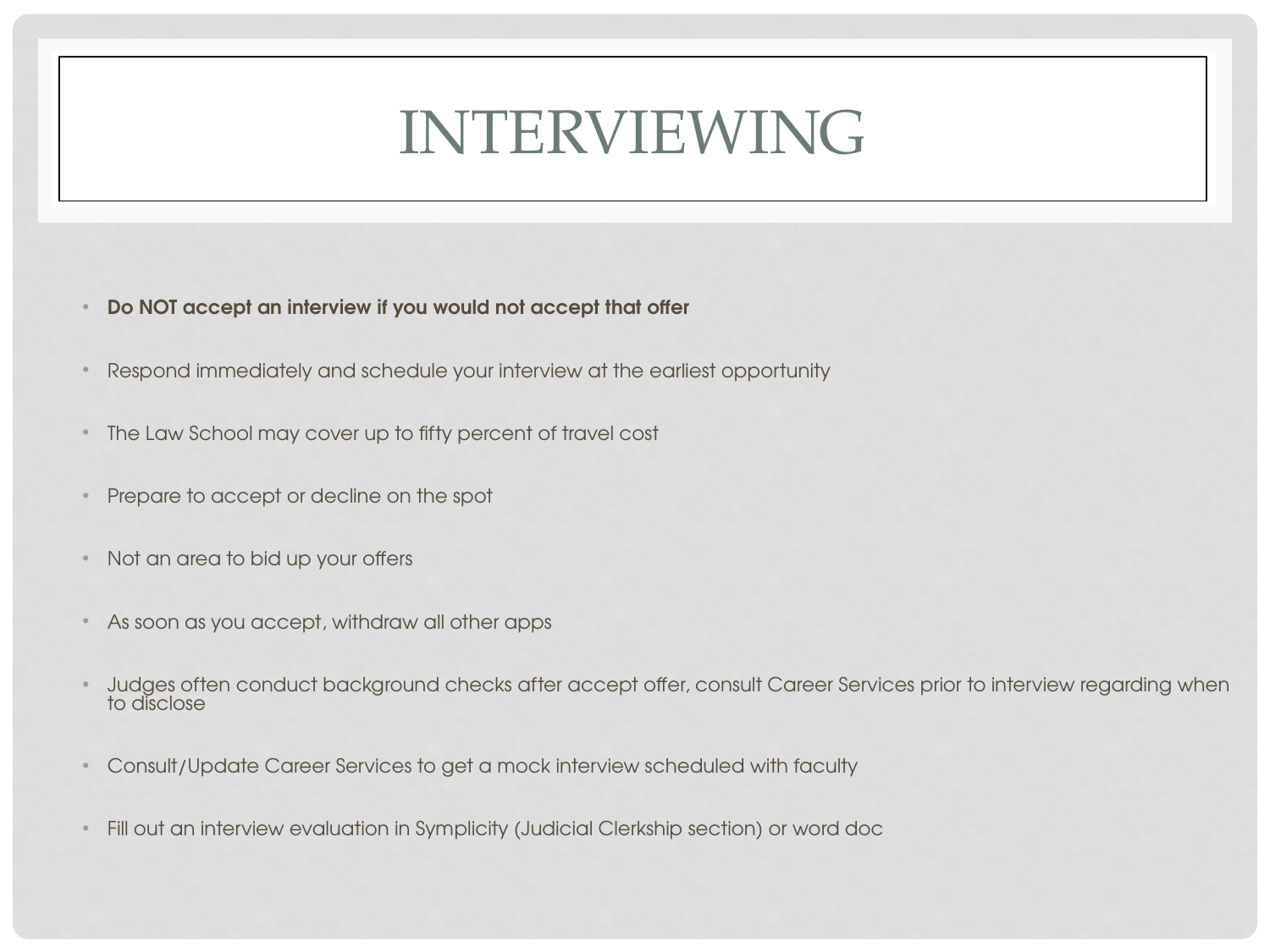

# INTERVIEWING

Do NOT accept an interview if you would not accept that offer

Respond immediately and schedule your interview at the earliest opportunity

The Law School may cover up to fifty percent of travel cost

Prepare to accept or decline on the spot

Not an area to bid up your offers

As soon as you accept, withdraw all other apps

Judges often conduct background checks after accept offer, consult Career Services prior to interview regarding when to disclose

Consult/Update Career Services to get a mock interview scheduled with faculty

Fill out an interview evaluation in Symplicity (Judicial Clerkship section) or word doc